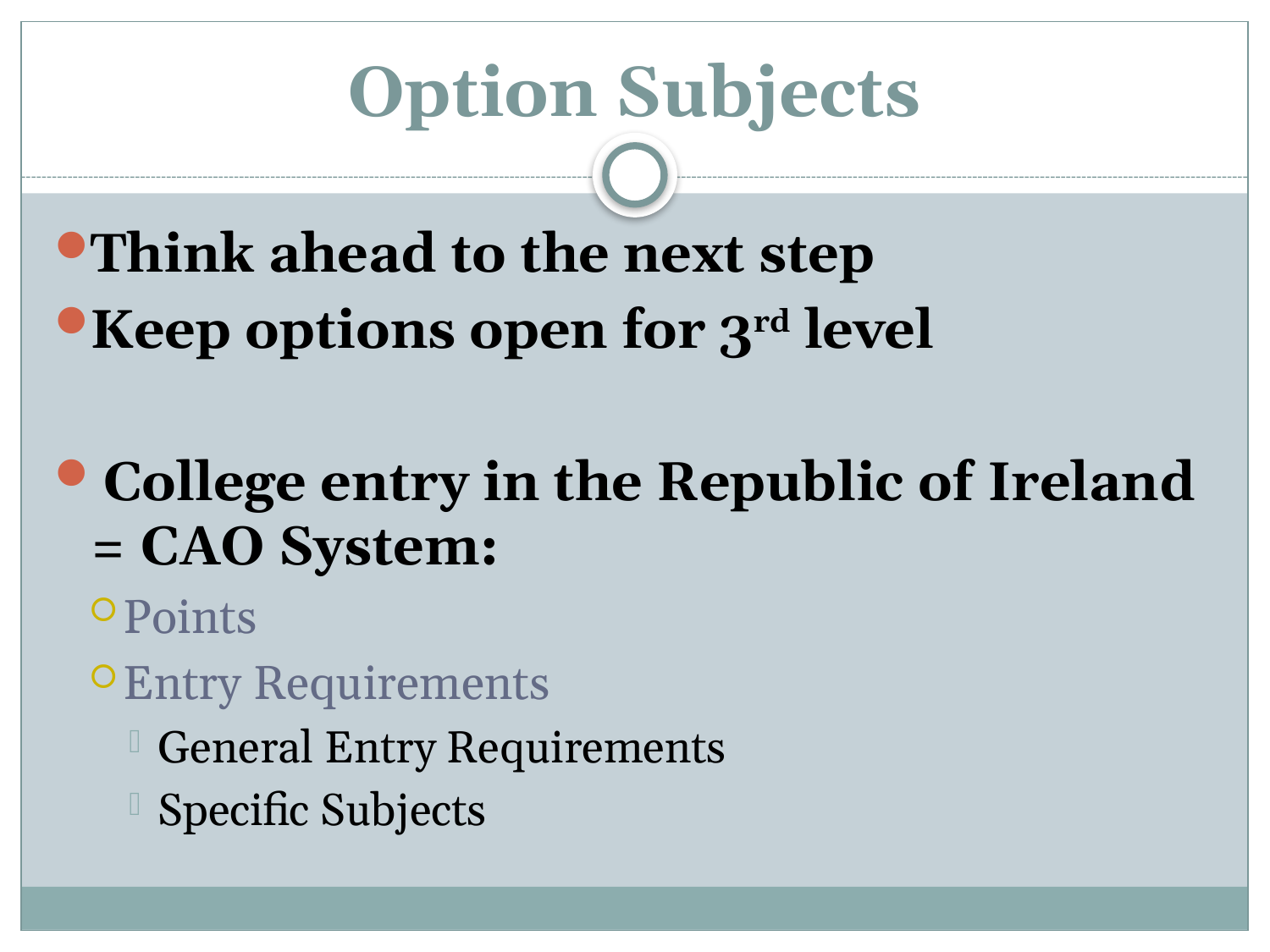

# Option Subjects
Think ahead to the next step
Keep options open for 3rd level

 College entry in the Republic of Ireland = CAO System:
Points
Entry Requirements
General Entry Requirements
Specific Subjects